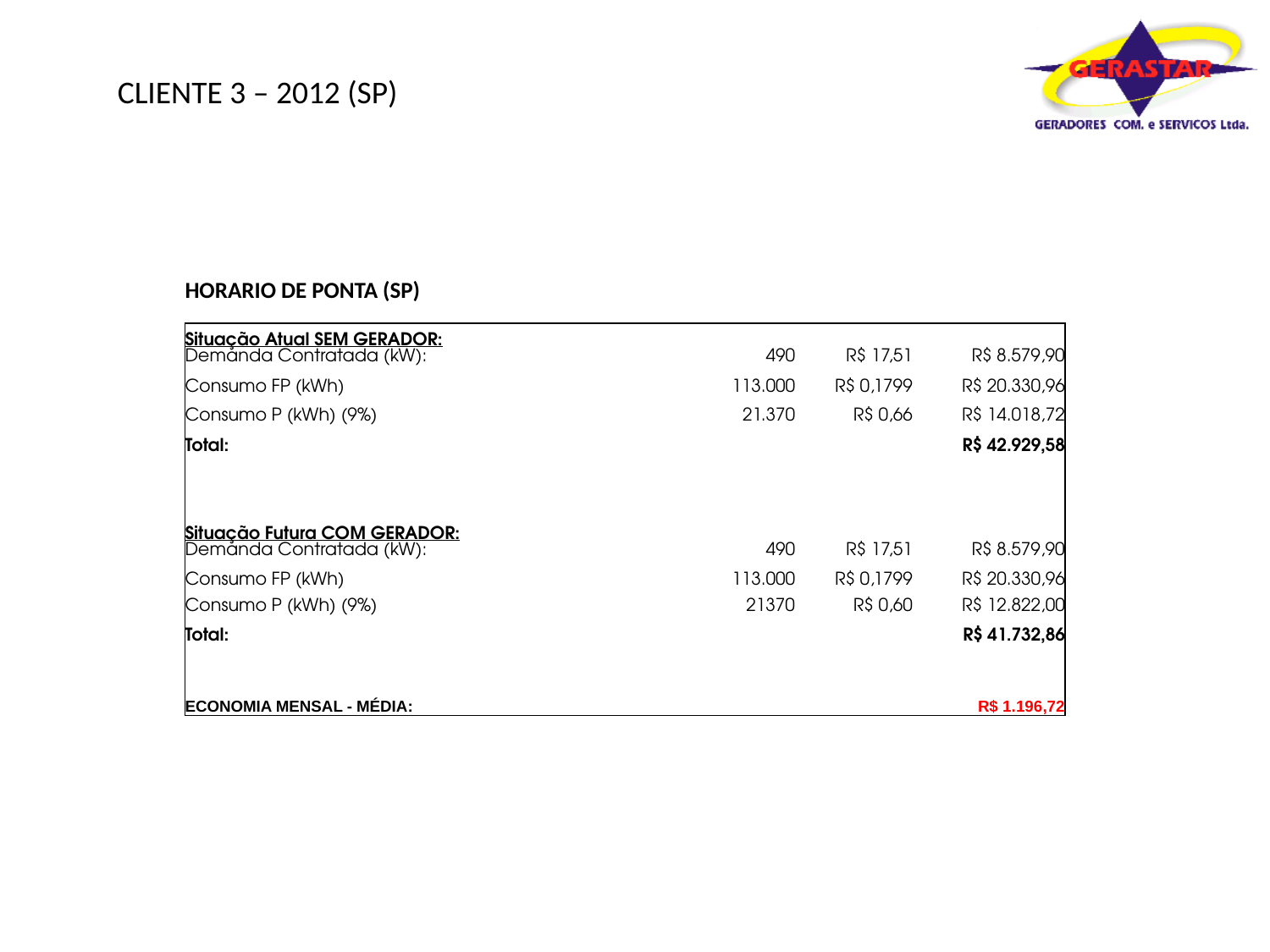

CLIENTE 3 – 2012 (SP)
|  |  |  |  |
| --- | --- | --- | --- |
| HORARIO DE PONTA (SP) |  |  |  |
| Situação Atual SEM GERADOR: |  |  |  |
| Demanda Contratada (kW): | 490 | R$ 17,51 | R$ 8.579,90 |
| Consumo FP (kWh) | 113.000 | R$ 0,1799 | R$ 20.330,96 |
| Consumo P (kWh) (9%) | 21.370 | R$ 0,66 | R$ 14.018,72 |
| Total: |  |  | R$ 42.929,58 |
|  |  |  |  |
|  |  |  |  |
| Situação Futura COM GERADOR: |  |  |  |
| Demanda Contratada (kW): | 490 | R$ 17,51 | R$ 8.579,90 |
| Consumo FP (kWh) | 113.000 | R$ 0,1799 | R$ 20.330,96 |
| Consumo P (kWh) (9%) | 21370 | R$ 0,60 | R$ 12.822,00 |
| Total: |  |  | R$ 41.732,86 |
|  |  |  |  |
| ECONOMIA MENSAL - MÉDIA: |  |  | R$ 1.196,72 |